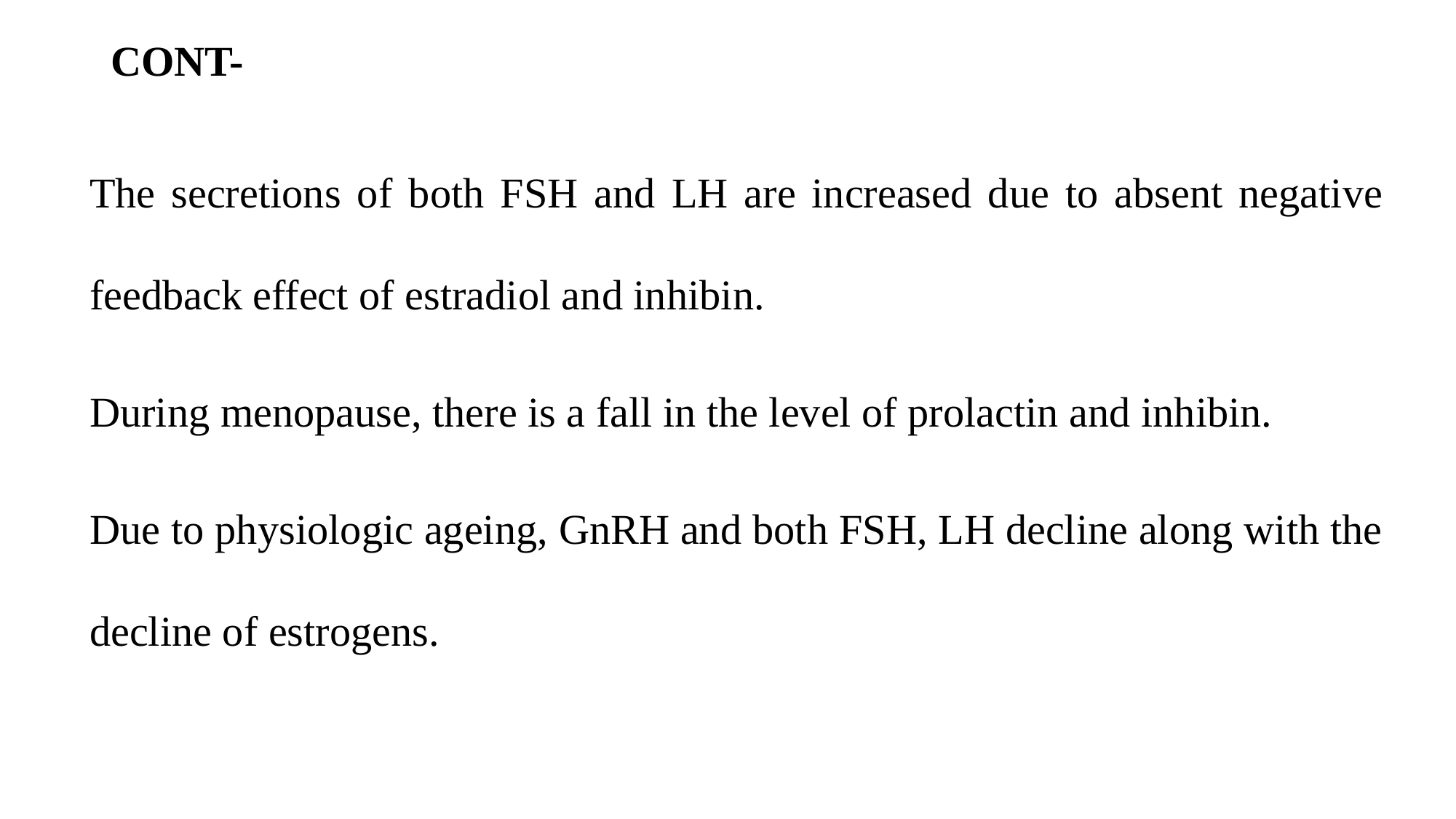

# CONT-
The secretions of both FSH and LH are increased due to absent negative feedback effect of estradiol and inhibin.
During menopause, there is a fall in the level of prolactin and inhibin.
Due to physiologic ageing, GnRH and both FSH, LH decline along with the decline of estrogens.